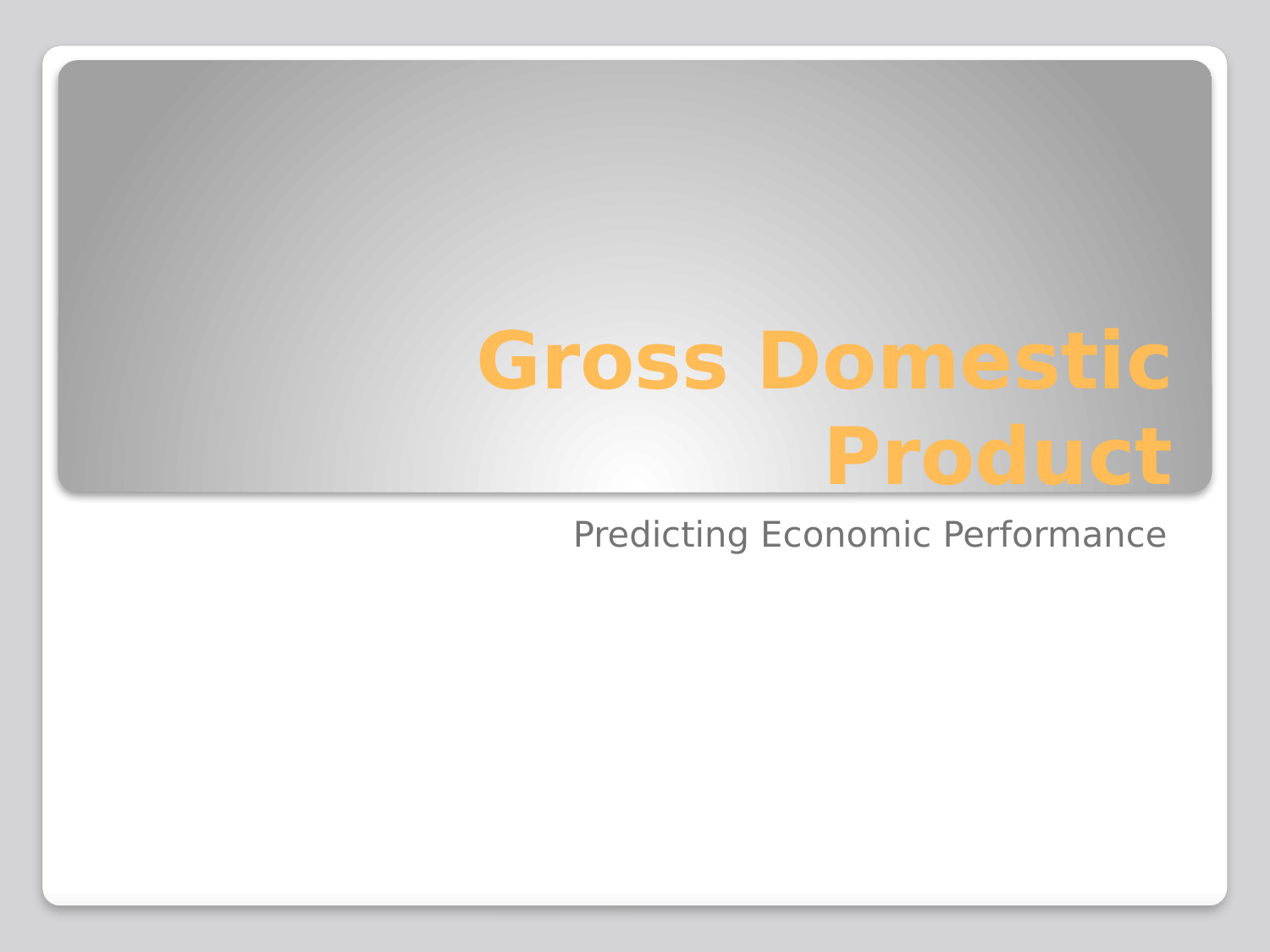

# Gross Domestic Product
Predicting Economic Performance